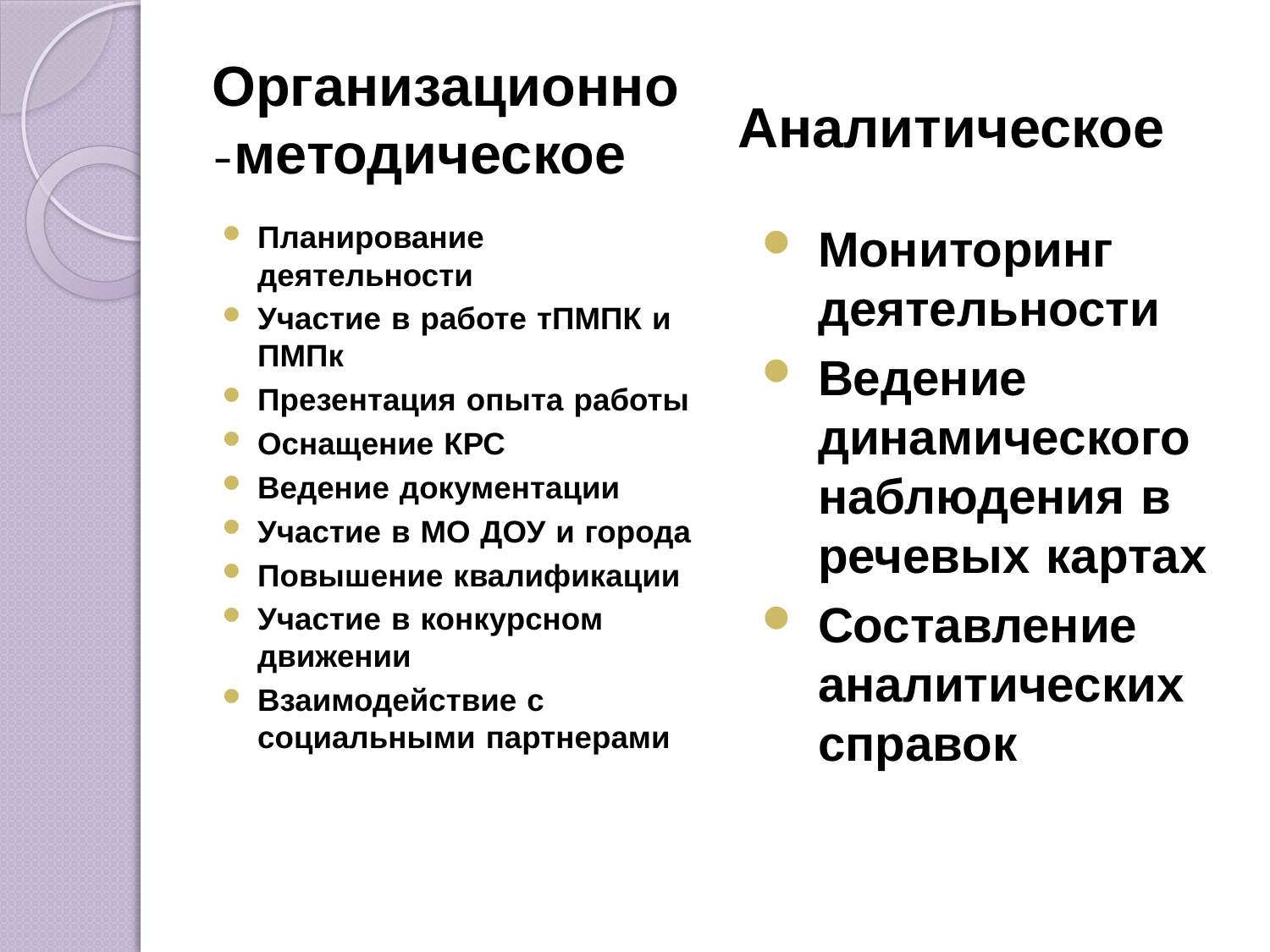

# Организационно-методическое
Аналитическое
Планирование деятельности
Участие в работе тПМПК и ПМПк
Презентация опыта работы
Оснащение КРС
Ведение документации
Участие в МО ДОУ и города
Повышение квалификации
Участие в конкурсном движении
Взаимодействие с социальными партнерами
Мониторинг деятельности
Ведение динамического наблюдения в речевых картах
Составление аналитических справок